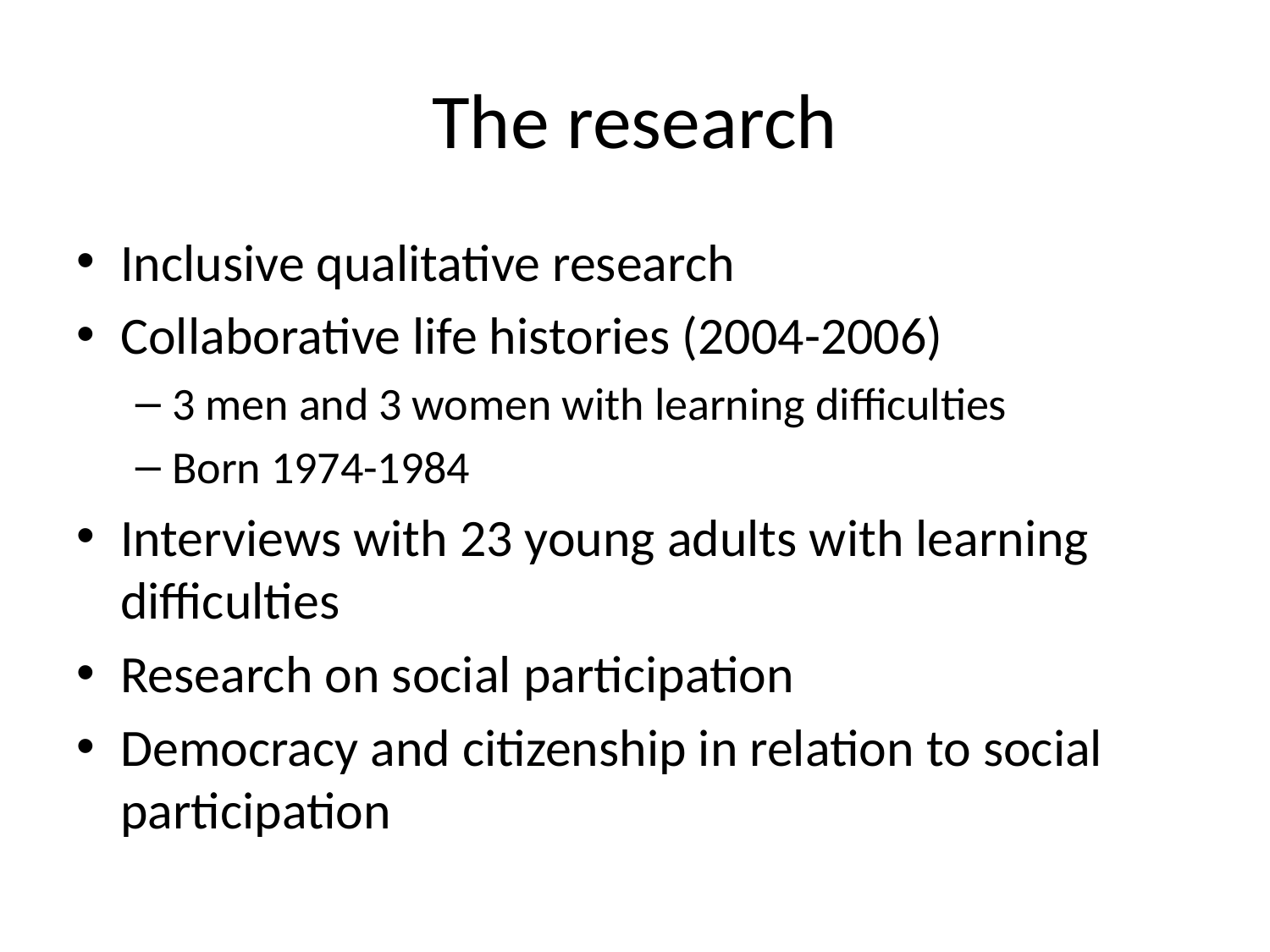

# The research
Inclusive qualitative research
Collaborative life histories (2004-2006)
3 men and 3 women with learning difficulties
Born 1974-1984
Interviews with 23 young adults with learning difficulties
Research on social participation
Democracy and citizenship in relation to social participation